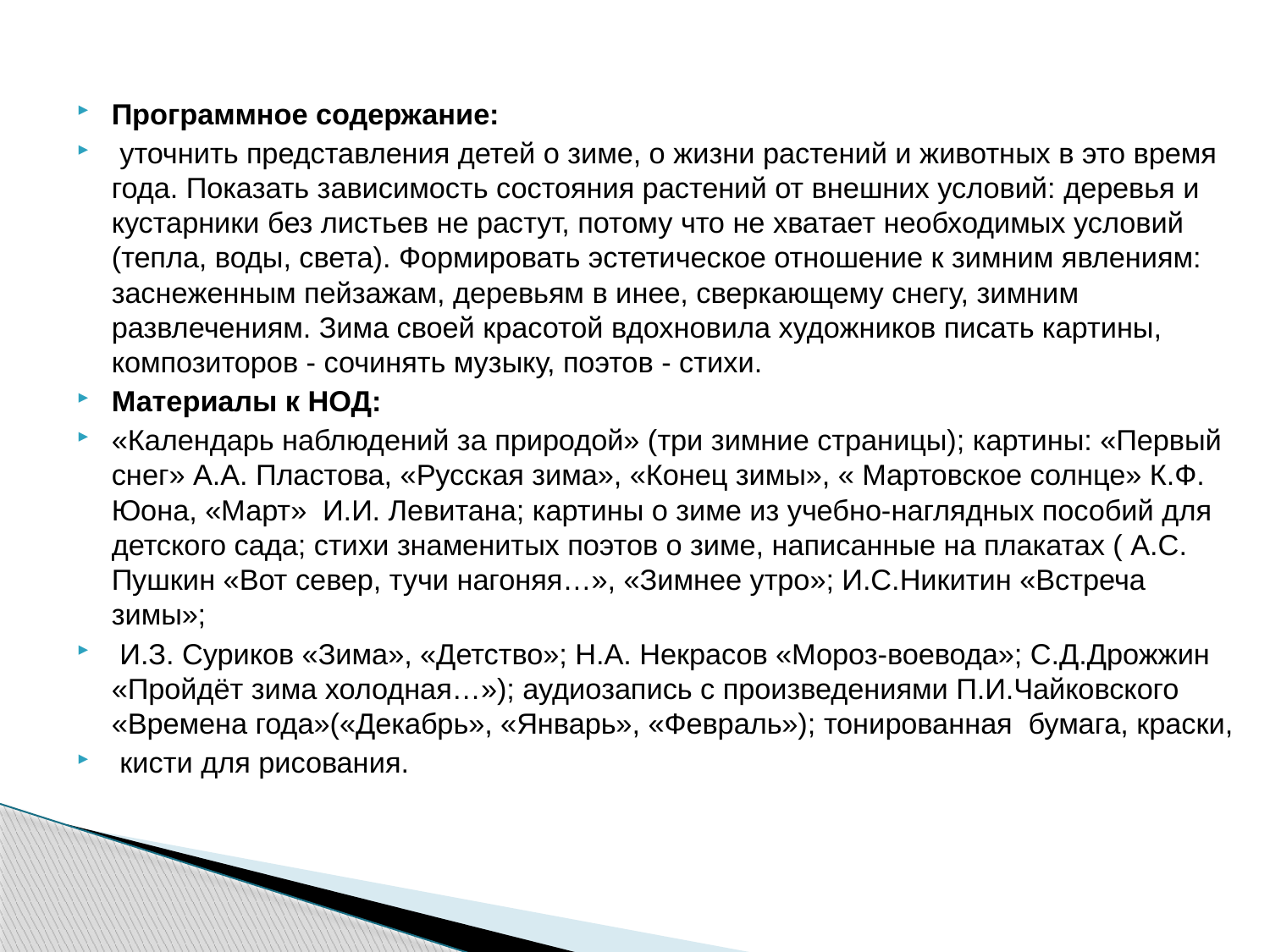

Программное содержание:
 уточнить представления детей о зиме, о жизни растений и животных в это время года. Показать зависимость состояния растений от внешних условий: деревья и кустарники без листьев не растут, потому что не хватает необходимых условий (тепла, воды, света). Формировать эстетическое отношение к зимним явлениям: заснеженным пейзажам, деревьям в инее, сверкающему снегу, зимним развлечениям. Зима своей красотой вдохновила художников писать картины, композиторов - сочинять музыку, поэтов - стихи.
Материалы к НОД:
«Календарь наблюдений за природой» (три зимние страницы); картины: «Первый снег» А.А. Пластова, «Русская зима», «Конец зимы», « Мартовское солнце» К.Ф. Юона, «Март»  И.И. Левитана; картины о зиме из учебно-наглядных пособий для детского сада; стихи знаменитых поэтов о зиме, написанные на плакатах ( А.С. Пушкин «Вот север, тучи нагоняя…», «Зимнее утро»; И.С.Никитин «Встреча зимы»;
 И.З. Суриков «Зима», «Детство»; Н.А. Некрасов «Мороз-воевода»; С.Д.Дрожжин «Пройдёт зима холодная…»); аудиозапись с произведениями П.И.Чайковского «Времена года»(«Декабрь», «Январь», «Февраль»); тонированная  бумага, краски,
 кисти для рисования.